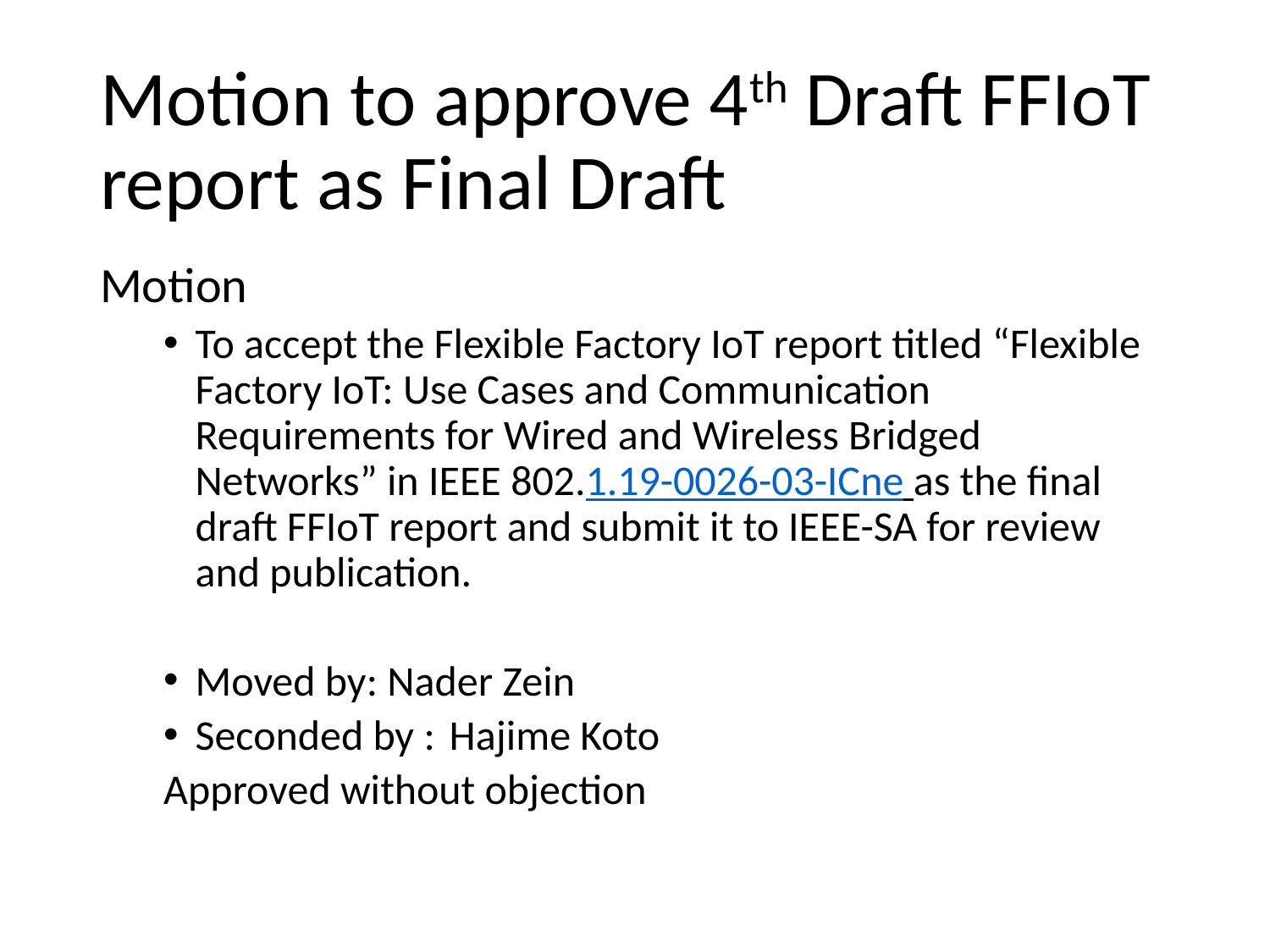

# Motion to approve 4th Draft FFIoT report as Final Draft
Motion
To accept the Flexible Factory IoT report titled “Flexible Factory IoT: Use Cases and Communication Requirements for Wired and Wireless Bridged Networks” in IEEE 802.1.19-0026-03-ICne as the final draft FFIoT report and submit it to IEEE-SA for review and publication.

Moved by: Nader Zein
Seconded by : 	Hajime Koto
Approved without objection